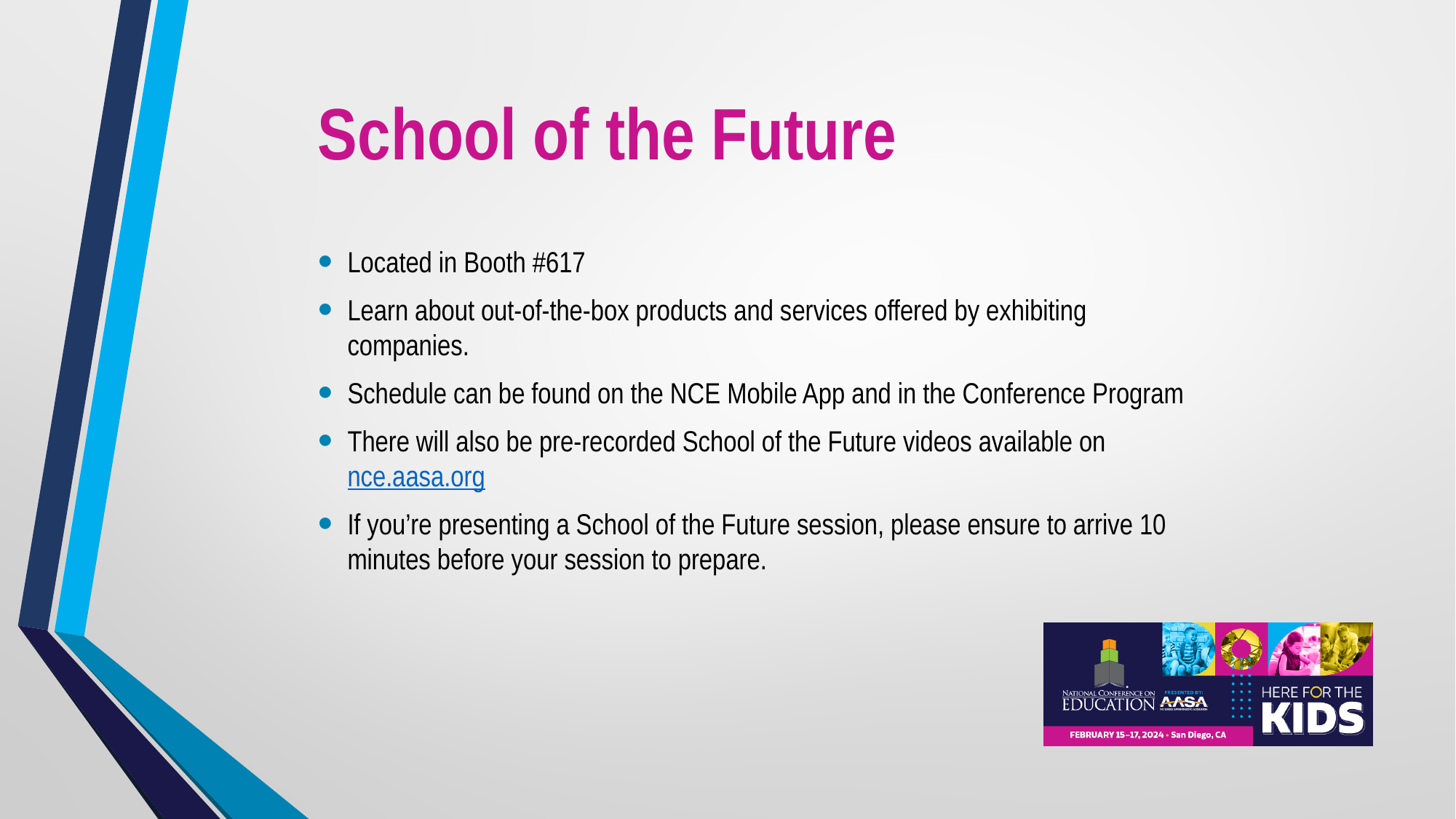

# School of the Future
Located in Booth #617
Learn about out-of-the-box products and services offered by exhibiting companies.
Schedule can be found on the NCE Mobile App and in the Conference Program
There will also be pre-recorded School of the Future videos available on nce.aasa.org
If you’re presenting a School of the Future session, please ensure to arrive 10 minutes before your session to prepare.